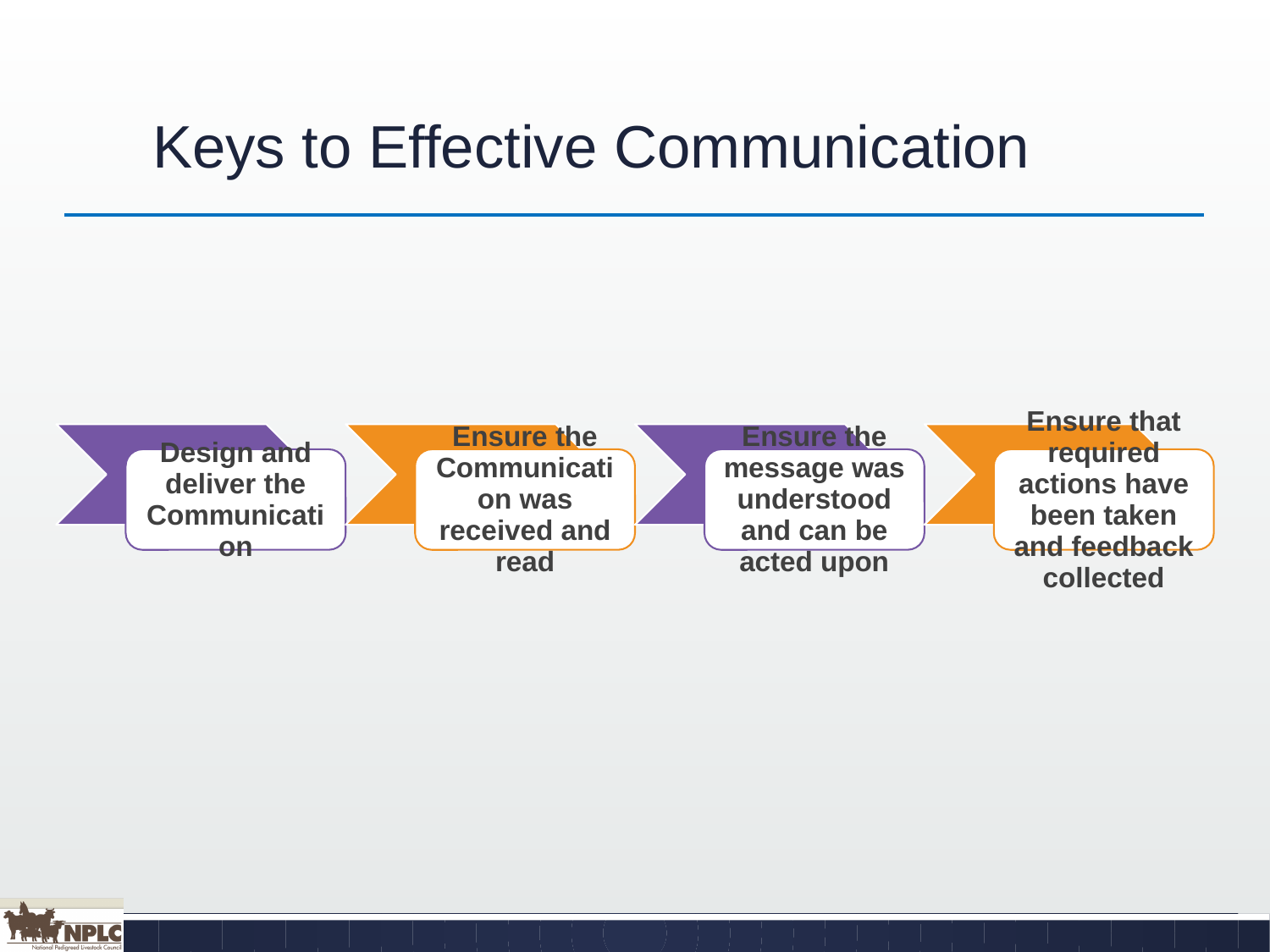

# Keys to Effective Communication
Design and deliver the Communication
Ensure the message was understood and can be acted upon
Ensure that required actions have been taken and feedback collected
Ensure the Communication was received and read